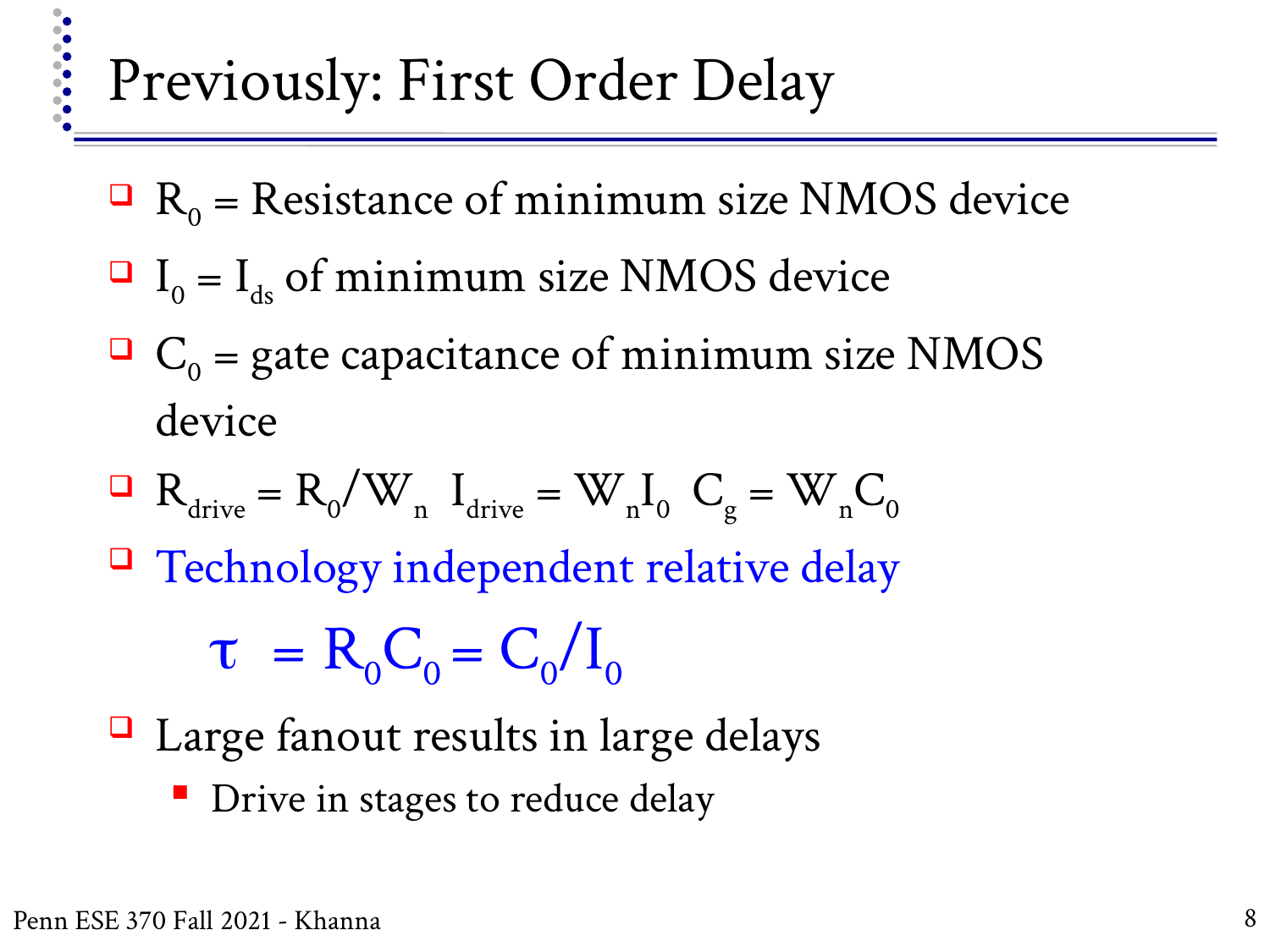

# Previously: First Order Delay
R0 = Resistance of minimum size NMOS device
I0 = Ids of minimum size NMOS device
C0 = gate capacitance of minimum size NMOS device
Rdrive = R0/Wn  Idrive = WnI0  Cg = WnC0
Technology independent relative delay
τ =  R0C0 = C0/I0
Large fanout results in large delays
Drive in stages to reduce delay

Penn ESE 370 Fall 2021 - Khanna
8